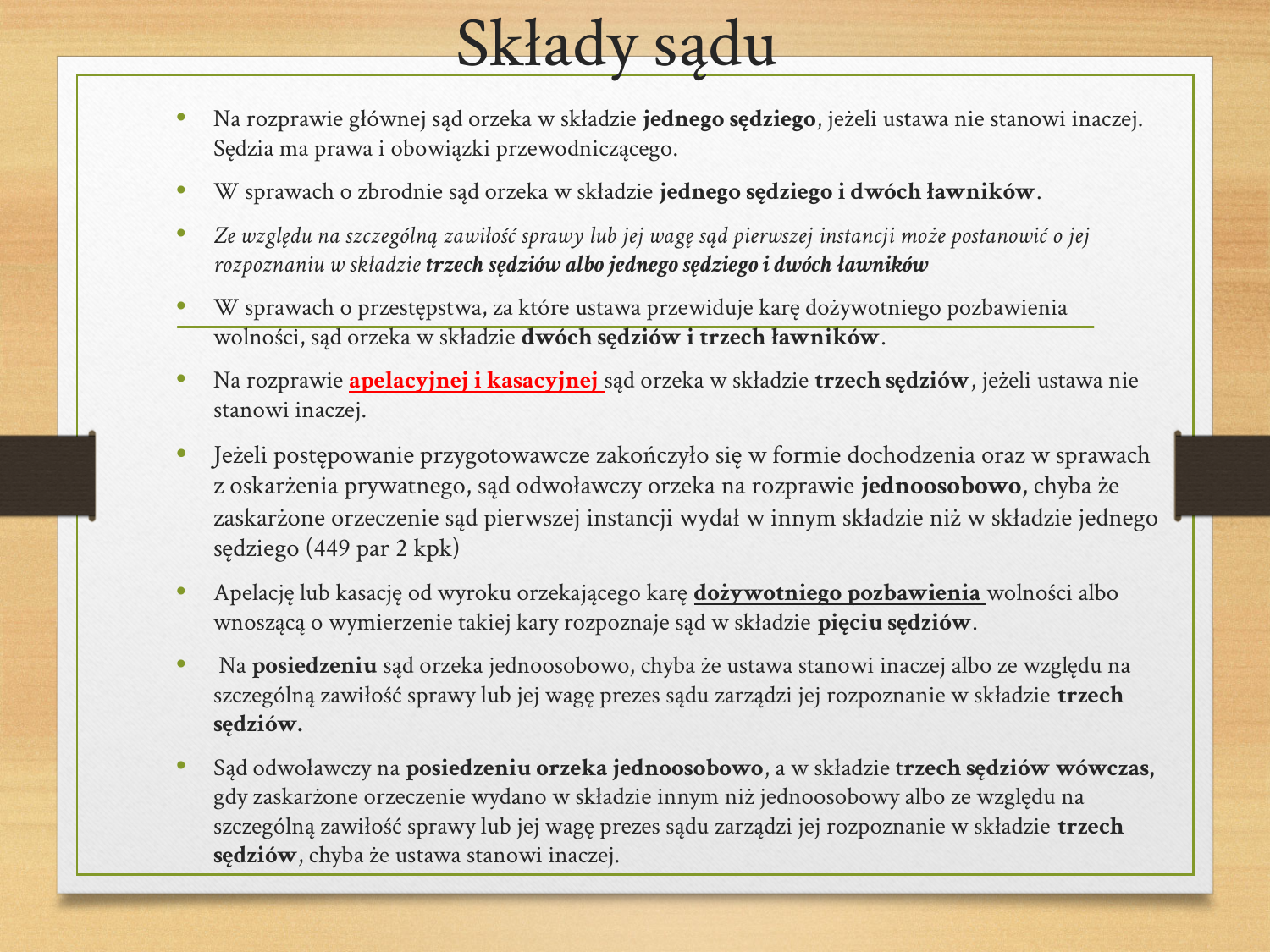

# Składy sądu
Na rozprawie głównej sąd orzeka w składzie jednego sędziego, jeżeli ustawa nie stanowi inaczej. Sędzia ma prawa i obowiązki przewodniczącego.
W sprawach o zbrodnie sąd orzeka w składzie jednego sędziego i dwóch ławników.
Ze względu na szczególną zawiłość sprawy lub jej wagę sąd pierwszej instancji może postanowić o jej rozpoznaniu w składzie trzech sędziów albo jednego sędziego i dwóch ławników
W sprawach o przestępstwa, za które ustawa przewiduje karę dożywotniego pozbawienia wolności, sąd orzeka w składzie dwóch sędziów i trzech ławników.
Na rozprawie apelacyjnej i kasacyjnej sąd orzeka w składzie trzech sędziów, jeżeli ustawa nie stanowi inaczej.
Jeżeli postępowanie przygotowawcze zakończyło się w formie dochodzenia oraz w sprawach z oskarżenia prywatnego, sąd odwoławczy orzeka na rozprawie jednoosobowo, chyba że zaskarżone orzeczenie sąd pierwszej instancji wydał w innym składzie niż w składzie jednego sędziego (449 par 2 kpk)
Apelację lub kasację od wyroku orzekającego karę dożywotniego pozbawienia wolności albo wnoszącą o wymierzenie takiej kary rozpoznaje sąd w składzie pięciu sędziów.
 Na posiedzeniu sąd orzeka jednoosobowo, chyba że ustawa stanowi inaczej albo ze względu na szczególną zawiłość sprawy lub jej wagę prezes sądu zarządzi jej rozpoznanie w składzie trzech sędziów.
Sąd odwoławczy na posiedzeniu orzeka jednoosobowo, a w składzie trzech sędziów wówczas, gdy zaskarżone orzeczenie wydano w składzie innym niż jednoosobowy albo ze względu na szczególną zawiłość sprawy lub jej wagę prezes sądu zarządzi jej rozpoznanie w składzie trzech sędziów, chyba że ustawa stanowi inaczej.